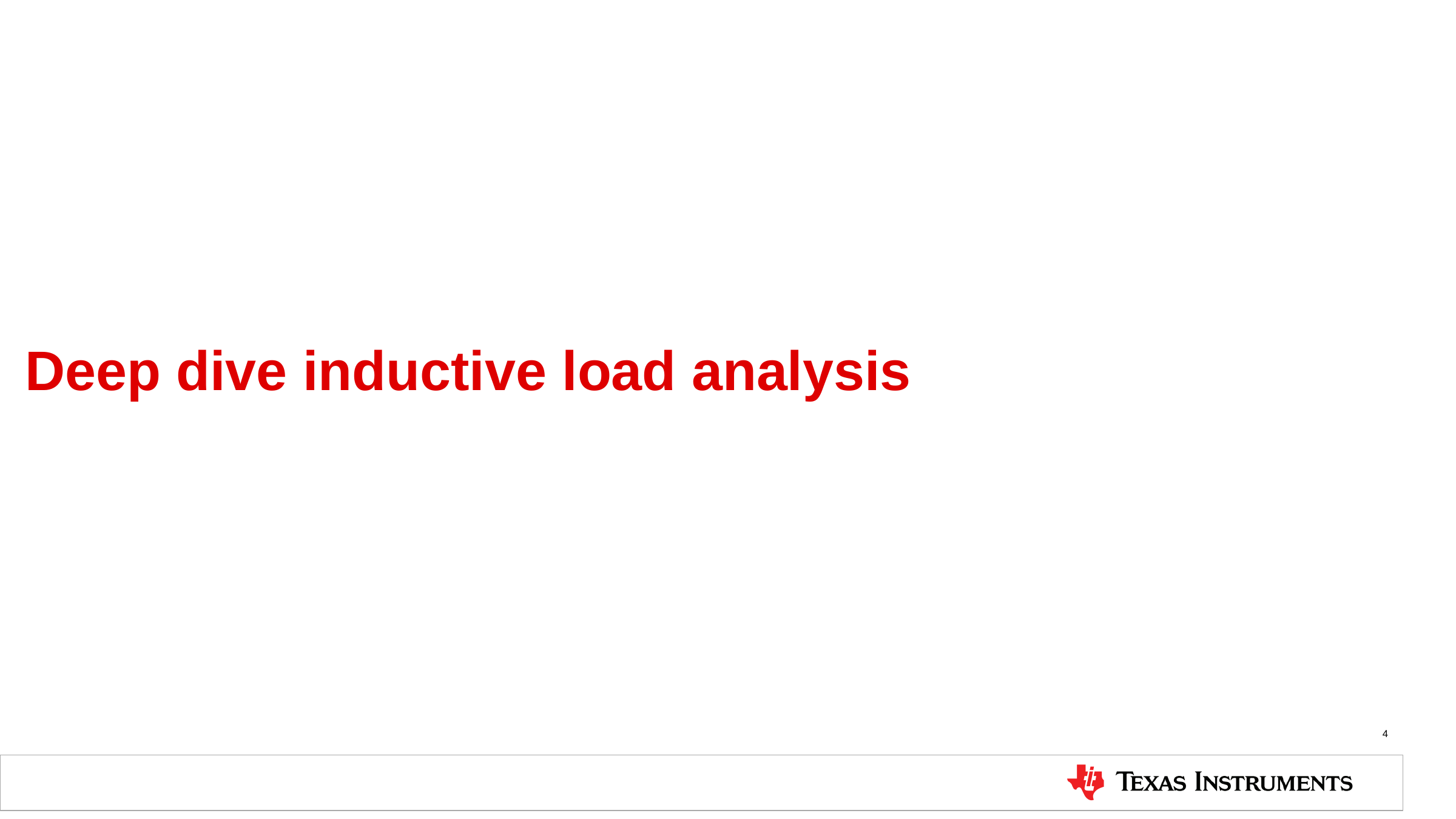

# Deep dive inductive load analysis
4